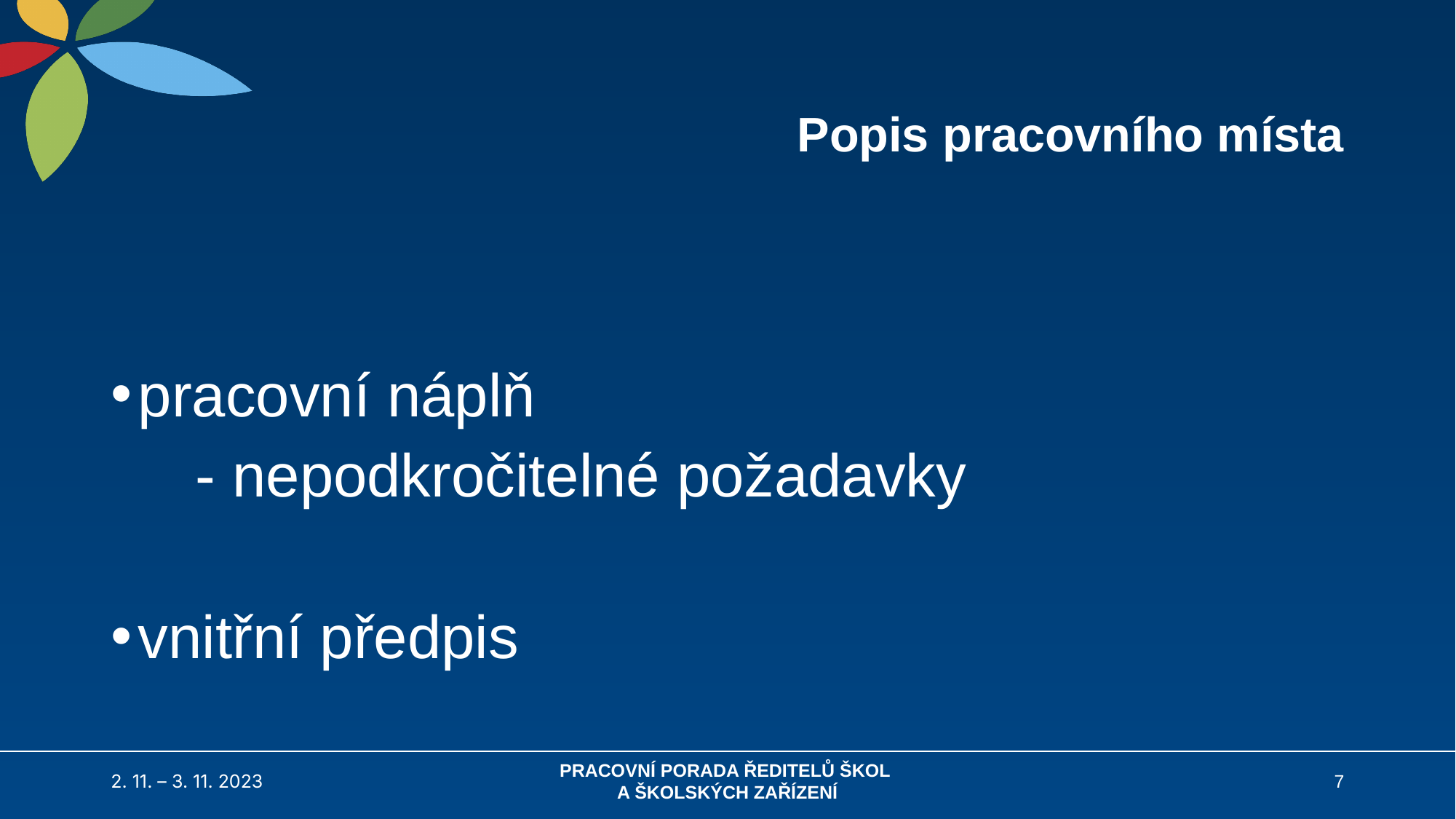

# Popis pracovního místa

pracovní náplň
     - nepodkročitelné požadavky

vnitřní předpis

2. 11. – 3. 11. 2023
PRACOVNÍ PORADA ŘEDITELŮ ŠKOL
A ŠKOLSKÝCH ZAŘÍZENÍ
7